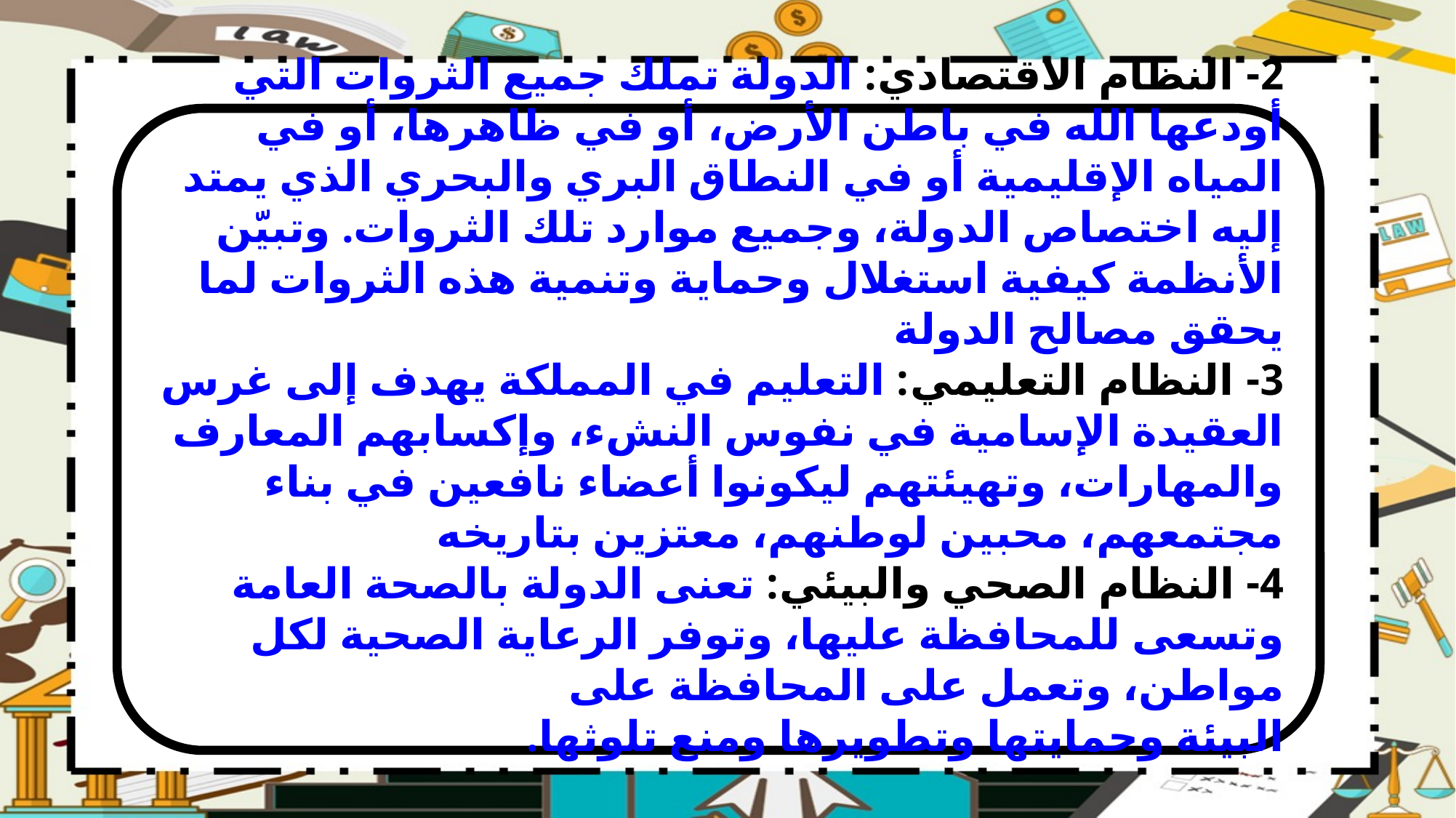

2- النظام الاقتصادي: الدولة تملك جميع الثروات التي أودعها الله في باطن الأرض، أو في ظاهرها، أو في المياه الإقليمية أو في النطاق البري والبحري الذي يمتد إليه اختصاص الدولة، وجميع موارد تلك الثروات. وتبيّن الأنظمة كيفية استغلال وحماية وتنمية هذه الثروات لما يحقق مصالح الدولة
3- النظام التعليمي: التعليم في المملكة يهدف إلى غرس العقيدة الإسامية في نفوس النشء، وإكسابهم المعارف والمهارات، وتهيئتهم ليكونوا أعضاء نافعين في بناء مجتمعهم، محبين لوطنهم، معتزين بتاريخه
4- النظام الصحي والبيئي: تعنى الدولة بالصحة العامة وتسعى للمحافظة عليها، وتوفر الرعاية الصحية لكل مواطن، وتعمل على المحافظة على
البيئة وحمايتها وتطويرها ومنع تلوثها.